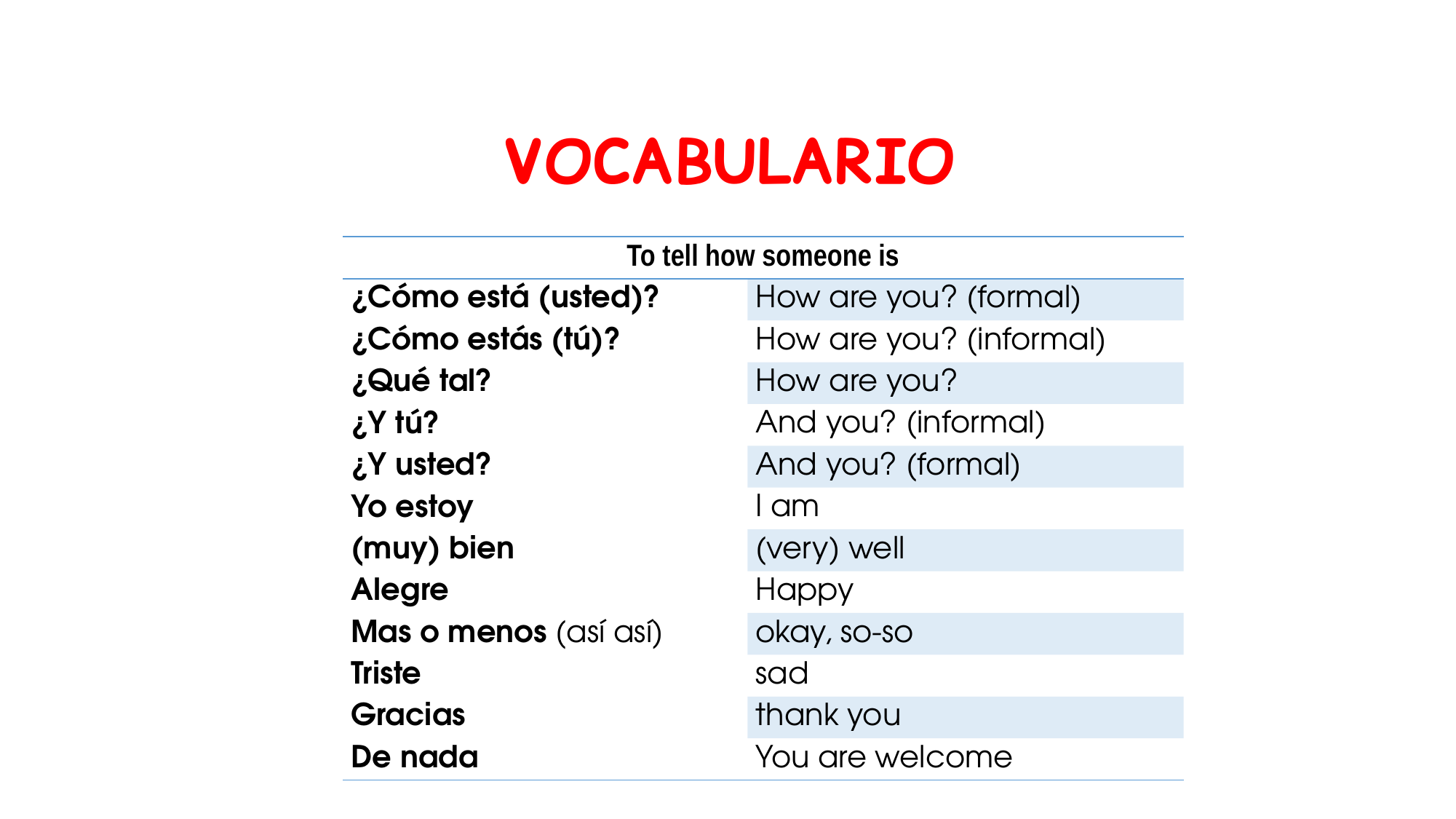

# Vocabulario
| To tell how someone is |  |
| --- | --- |
| ¿Cómo está (usted)? | How are you? (formal) |
| ¿Cómo estás (tú)? | How are you? (informal) |
| ¿Qué tal? | How are you? |
| ¿Y tú? | And you? (informal) |
| ¿Y usted? | And you? (formal) |
| Yo estoy | I am |
| (muy) bien | (very) well |
| Alegre | Happy |
| Mas o menos (así así) | okay, so-so |
| Triste | sad |
| Gracias | thank you |
| De nada | You are welcome |